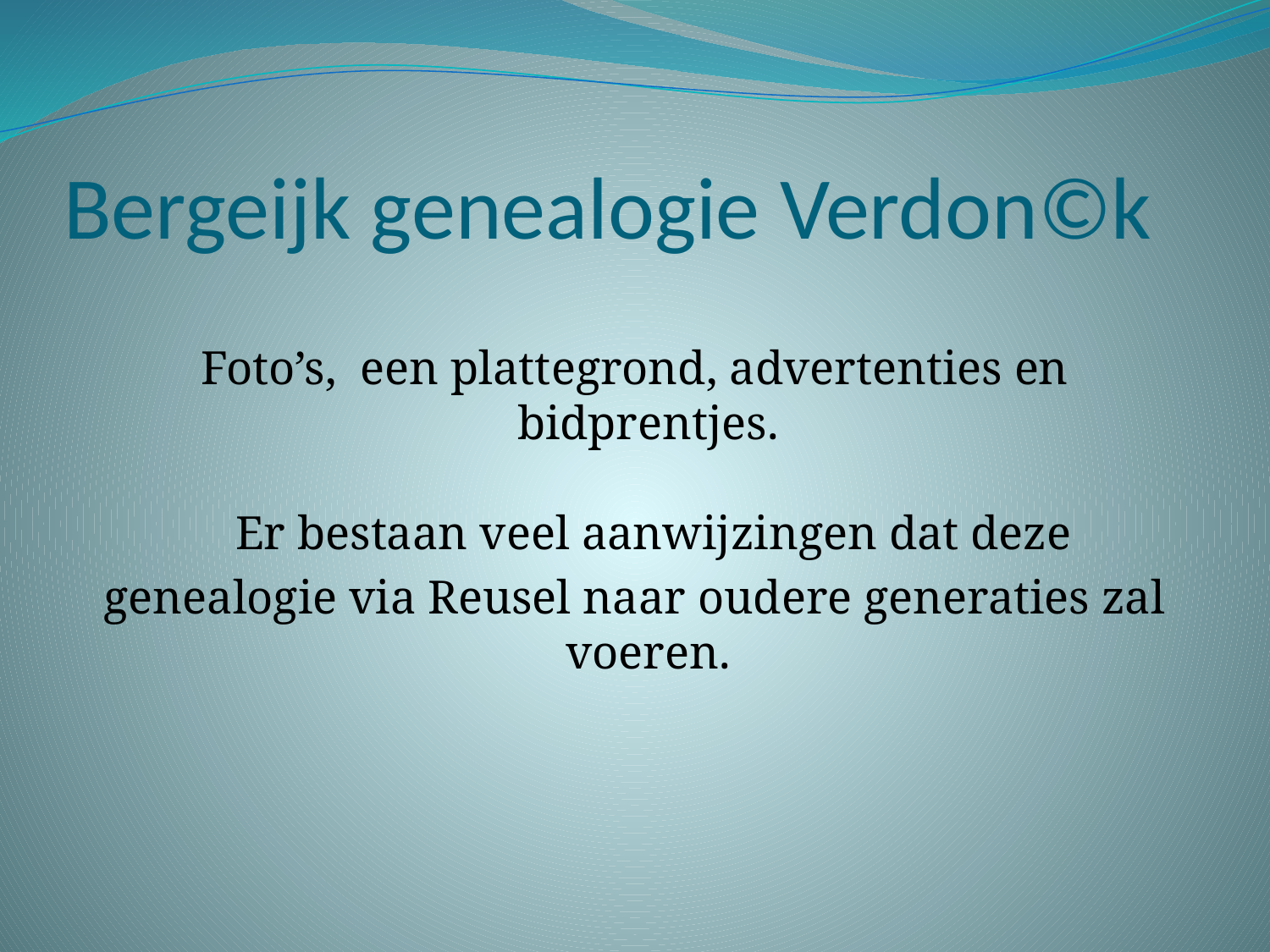

# Bergeijk genealogie Verdon©k

Foto’s,  een plattegrond, advertenties en bidprentjes.
Er bestaan veel aanwijzingen dat deze
genealogie via Reusel naar oudere generaties zal voeren.